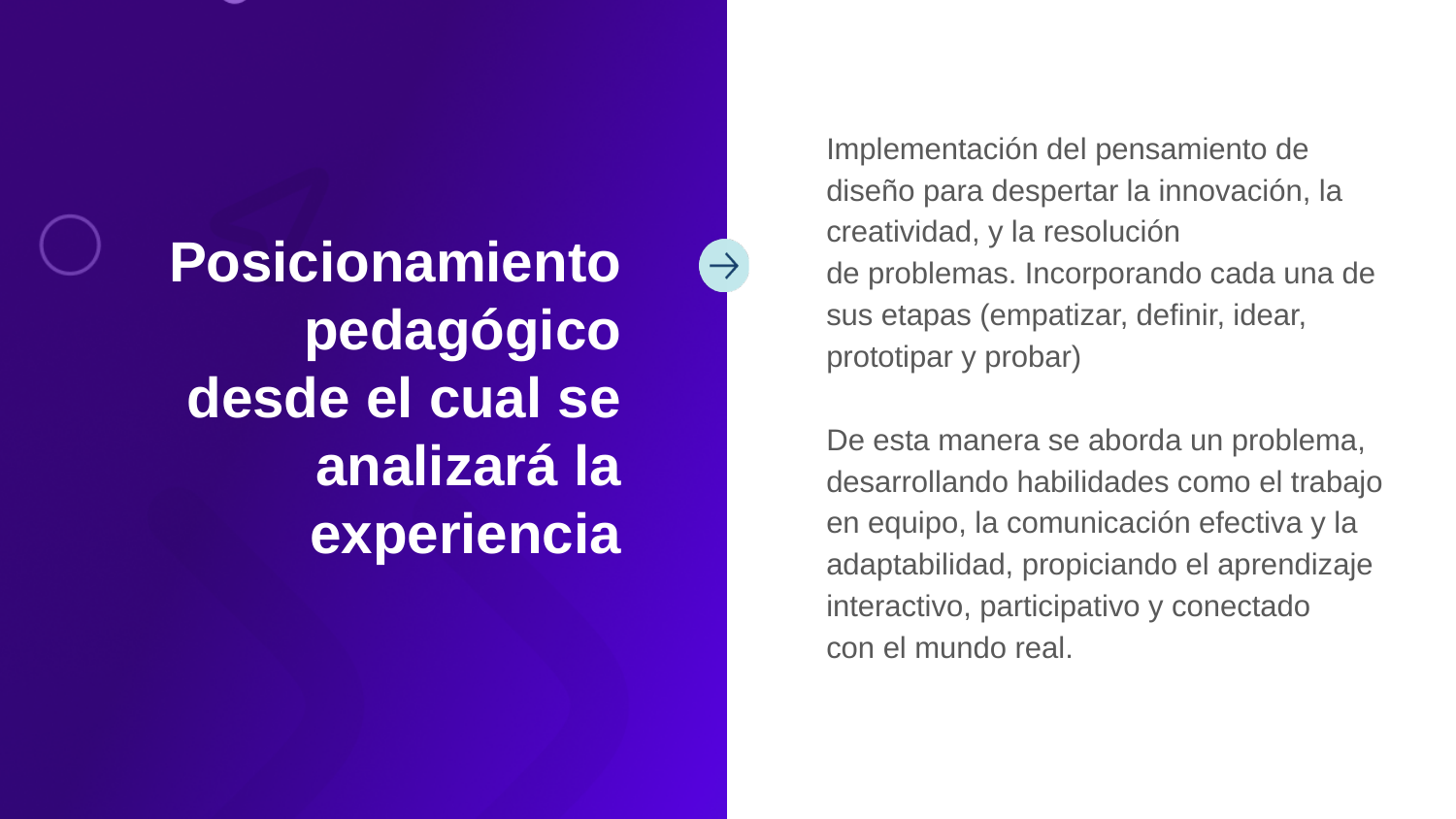

Implementación del pensamiento de diseño para despertar la innovación, la creatividad, y la resolución
de problemas. Incorporando cada una de sus etapas (empatizar, definir, idear, prototipar y probar)

De esta manera se aborda un problema, desarrollando habilidades como el trabajo en equipo, la comunicación efectiva y la adaptabilidad, propiciando el aprendizaje interactivo, participativo y conectado
con el mundo real.
# Posicionamiento pedagógico desde el cual se analizará la experiencia